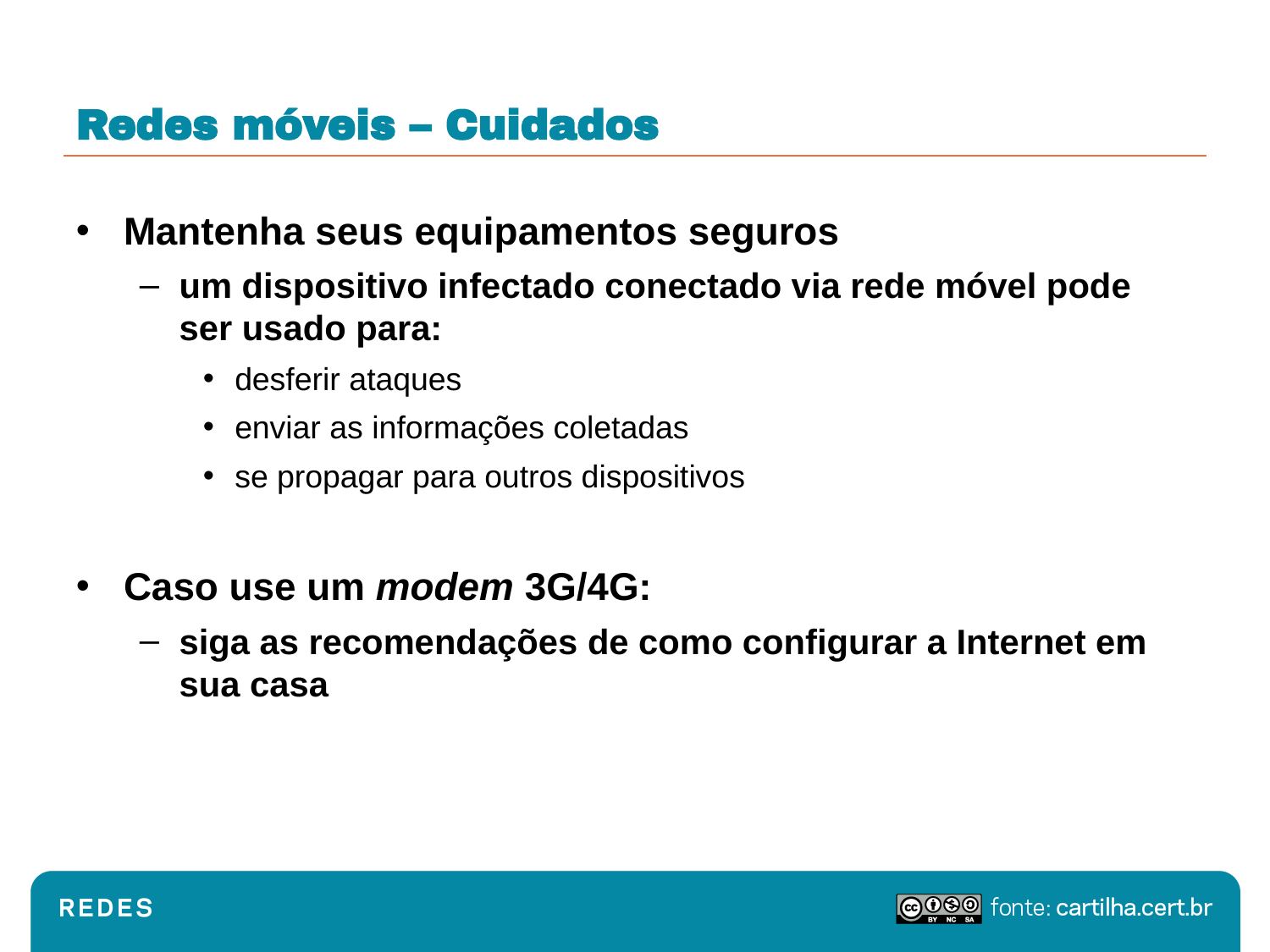

# Redes móveis – Cuidados
Mantenha seus equipamentos seguros
um dispositivo infectado conectado via rede móvel pode ser usado para:
desferir ataques
enviar as informações coletadas
se propagar para outros dispositivos

Caso use um modem 3G/4G:
siga as recomendações de como configurar a Internet em sua casa